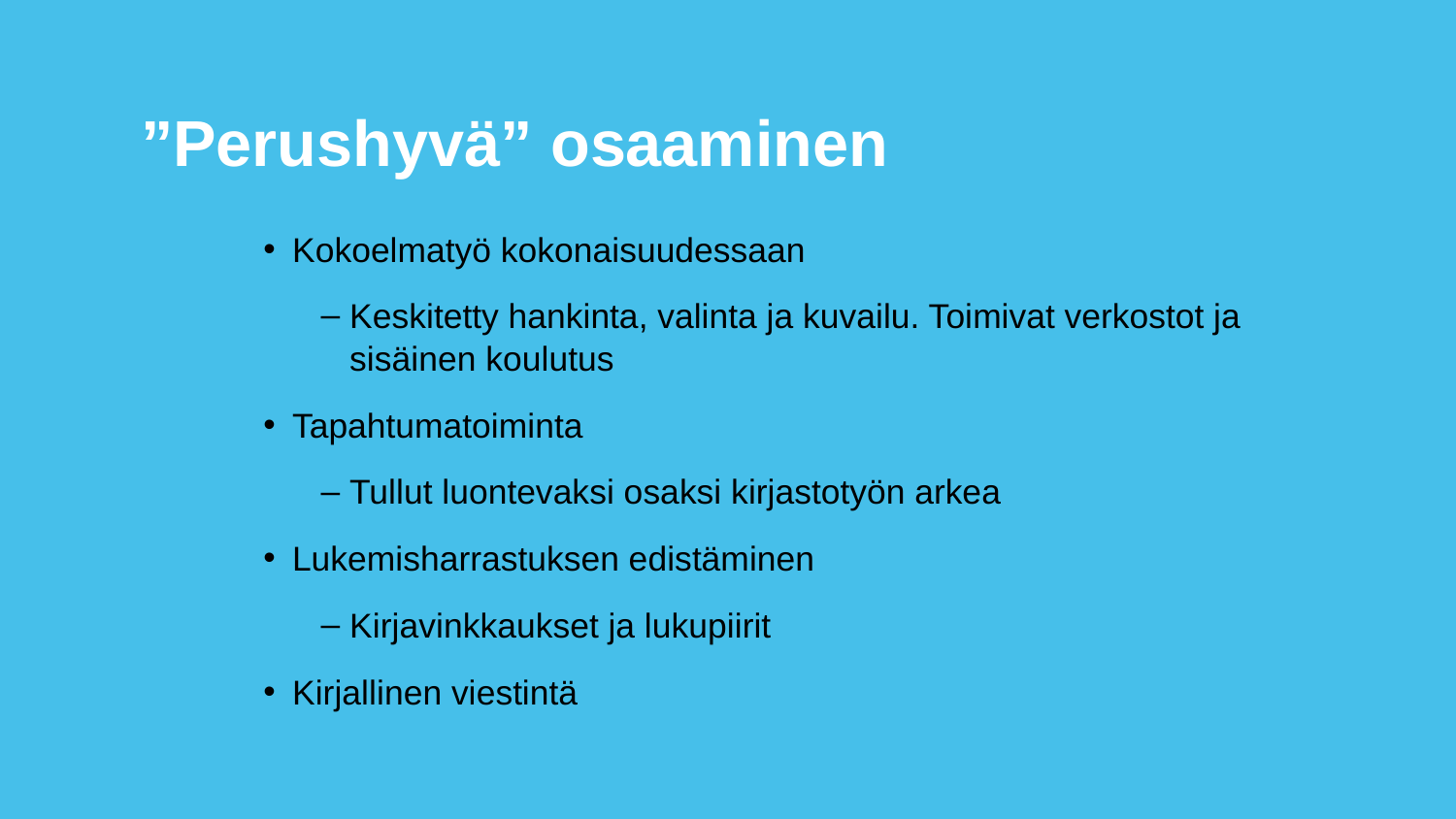

# ”Perushyvä” osaaminen
Kokoelmatyö kokonaisuudessaan
Keskitetty hankinta, valinta ja kuvailu. Toimivat verkostot ja sisäinen koulutus
Tapahtumatoiminta
Tullut luontevaksi osaksi kirjastotyön arkea
Lukemisharrastuksen edistäminen
Kirjavinkkaukset ja lukupiirit
Kirjallinen viestintä